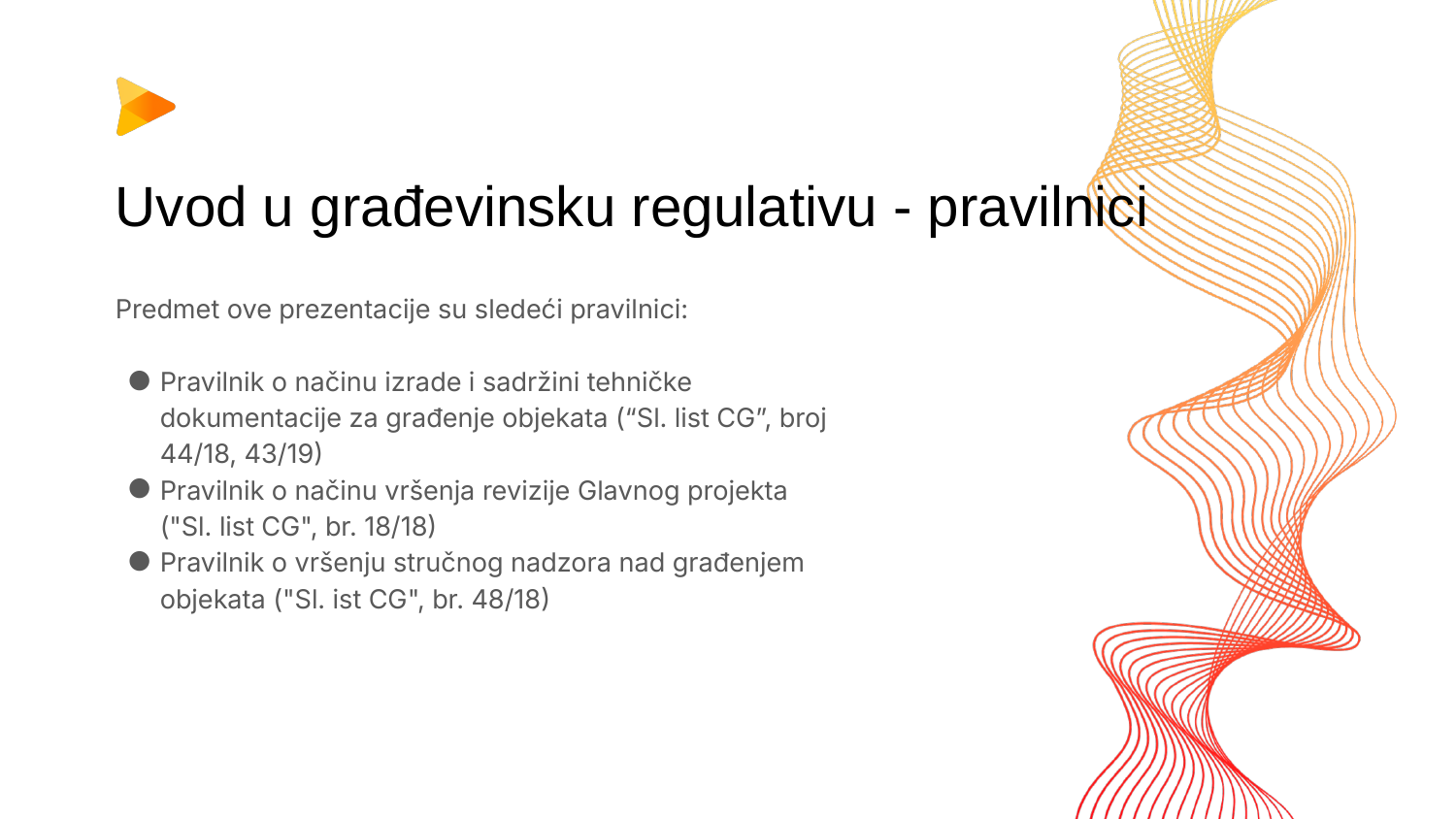

# Uvod u građevinsku regulativu - pravilnici
Predmet ove prezentacije su sledeći pravilnici:

Pravilnik o načinu izrade i sadržini tehničke dokumentacije za građenje objekata (“Sl. list CG”, broj 44/18, 43/19)
Pravilnik o načinu vršenja revizije Glavnog projekta
("Sl. list CG", br. 18/18)
Pravilnik o vršenju stručnog nadzora nad građenjem objekata ("Sl. ist CG", br. 48/18)